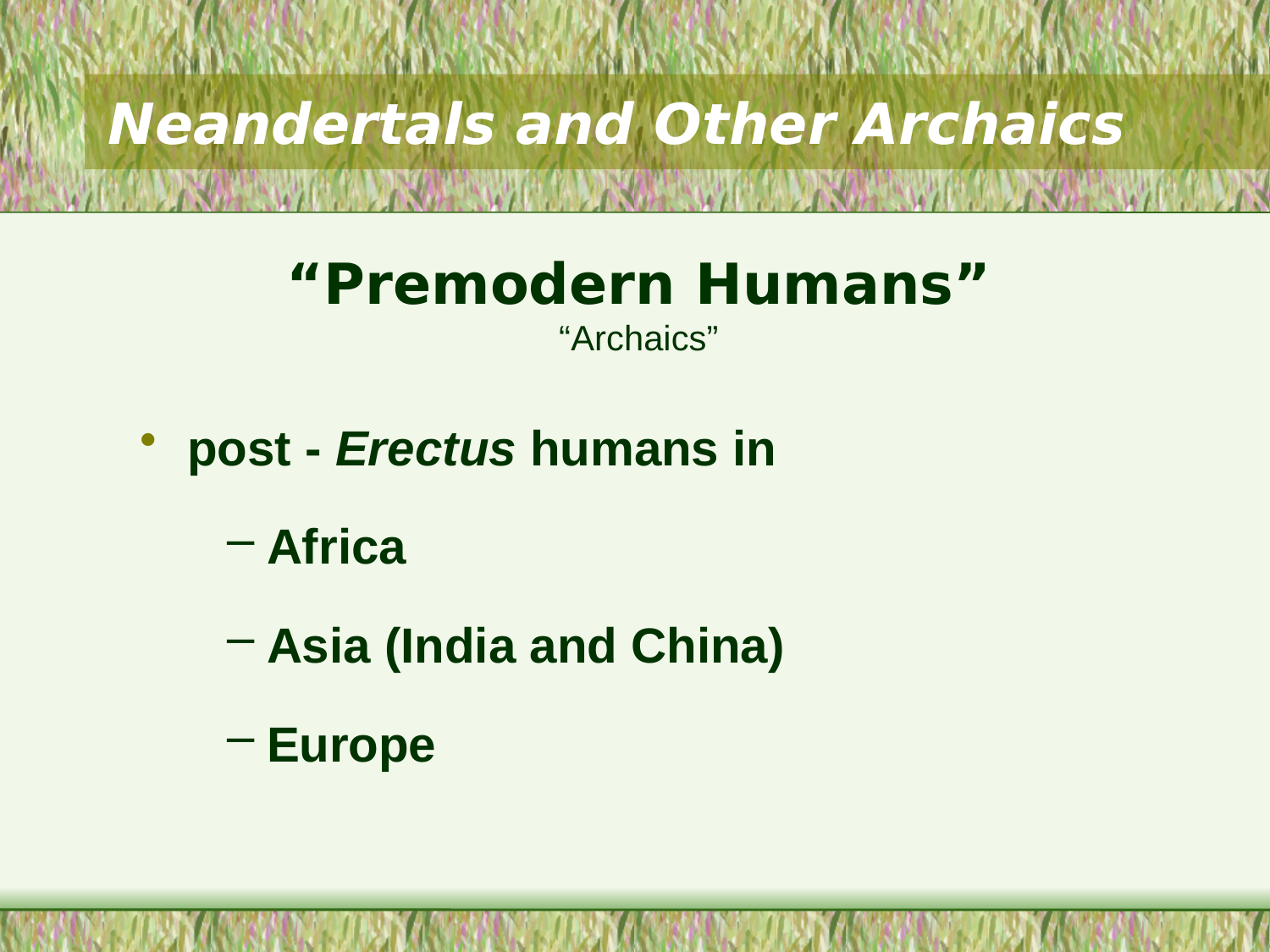

# Neandertals and Other Archaics
“Premodern Humans”
“Archaics”
post - Erectus humans in
Africa
Asia (India and China)
Europe